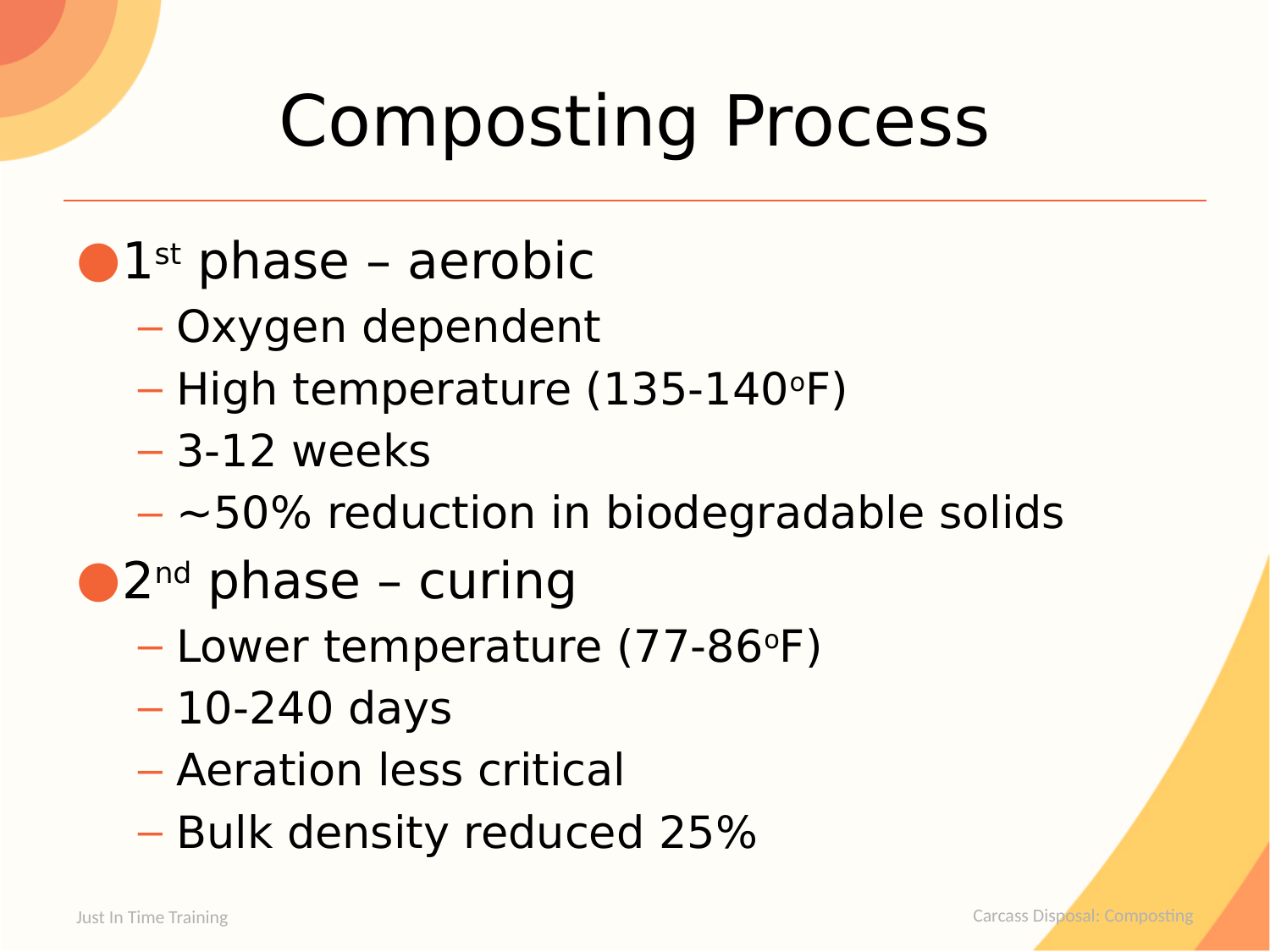

# Composting Process
1st phase – aerobic
Oxygen dependent
High temperature (135-140oF)
3-12 weeks
~50% reduction in biodegradable solids
2nd phase – curing
Lower temperature (77-86oF)
10-240 days
Aeration less critical
Bulk density reduced 25%

Just In Time Training
Carcass Disposal: Composting